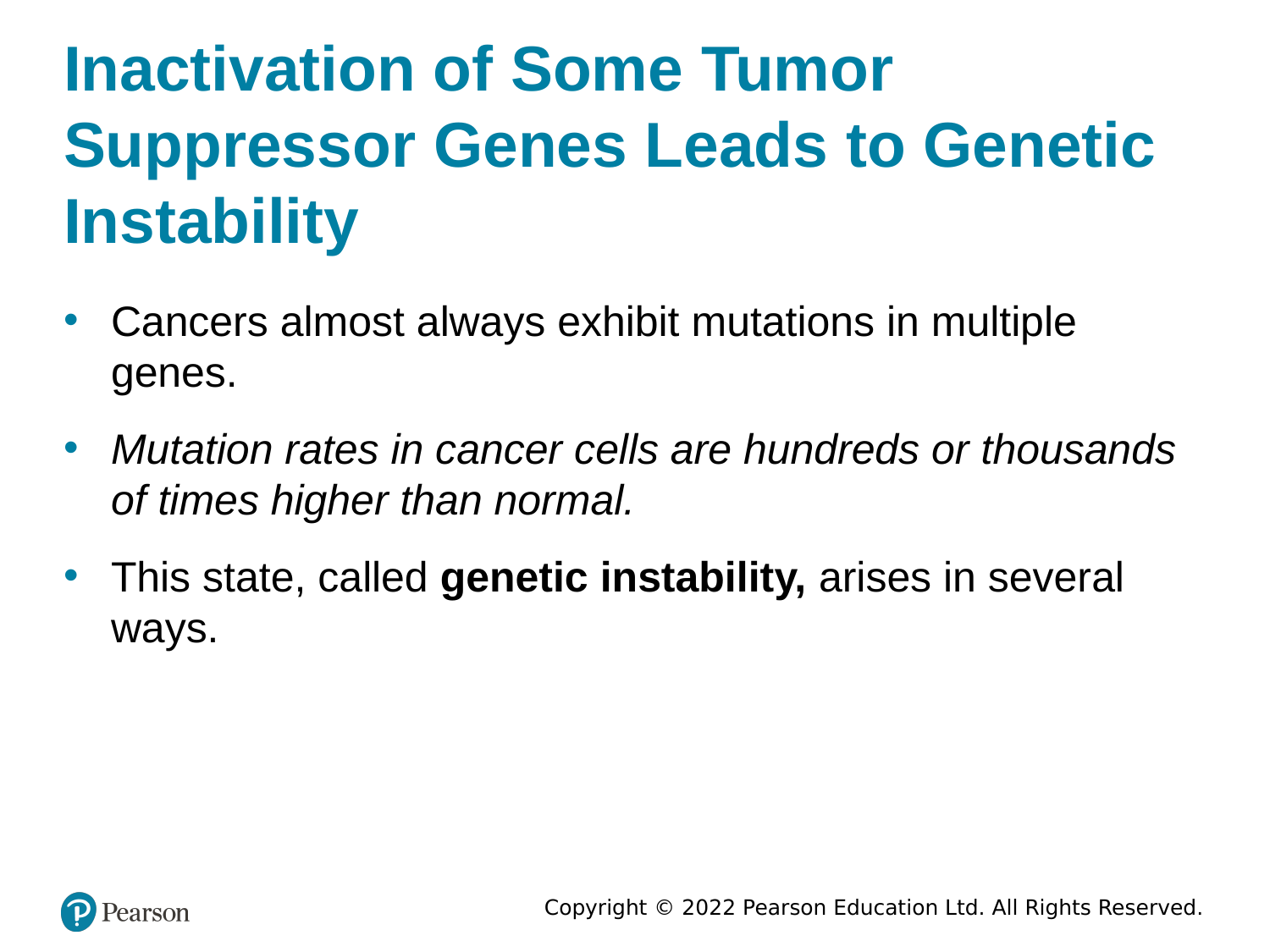

# Inactivation of Some Tumor Suppressor Genes Leads to Genetic Instability
Cancers almost always exhibit mutations in multiple genes.
Mutation rates in cancer cells are hundreds or thousands of times higher than normal.
This state, called genetic instability, arises in several ways.